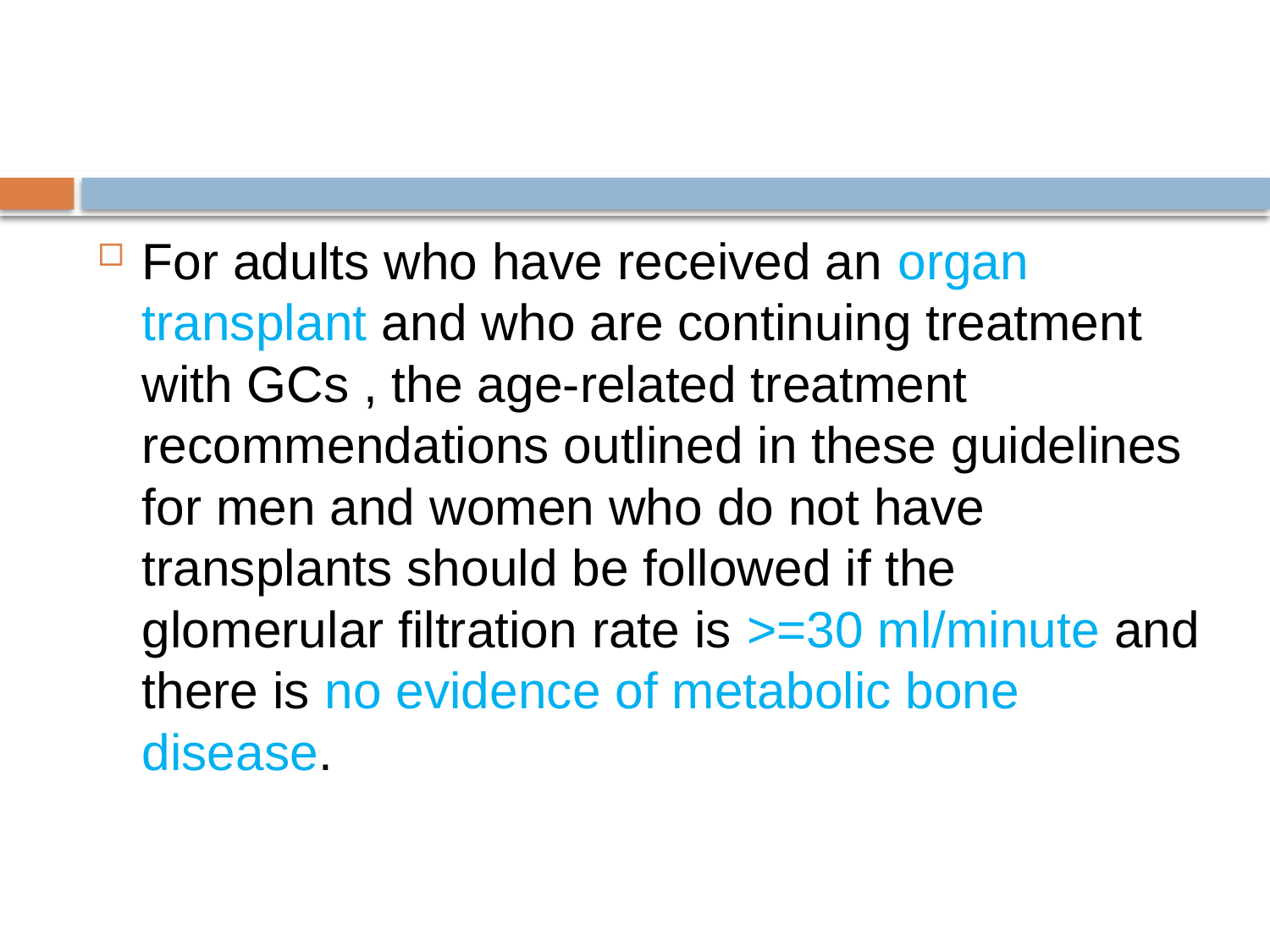

#
For adults who have received an organ transplant and who are continuing treatment with GCs , the age-related treatment recommendations outlined in these guidelines for men and women who do not have transplants should be followed if the glomerular filtration rate is >=30 ml/minute and there is no evidence of metabolic bone disease.